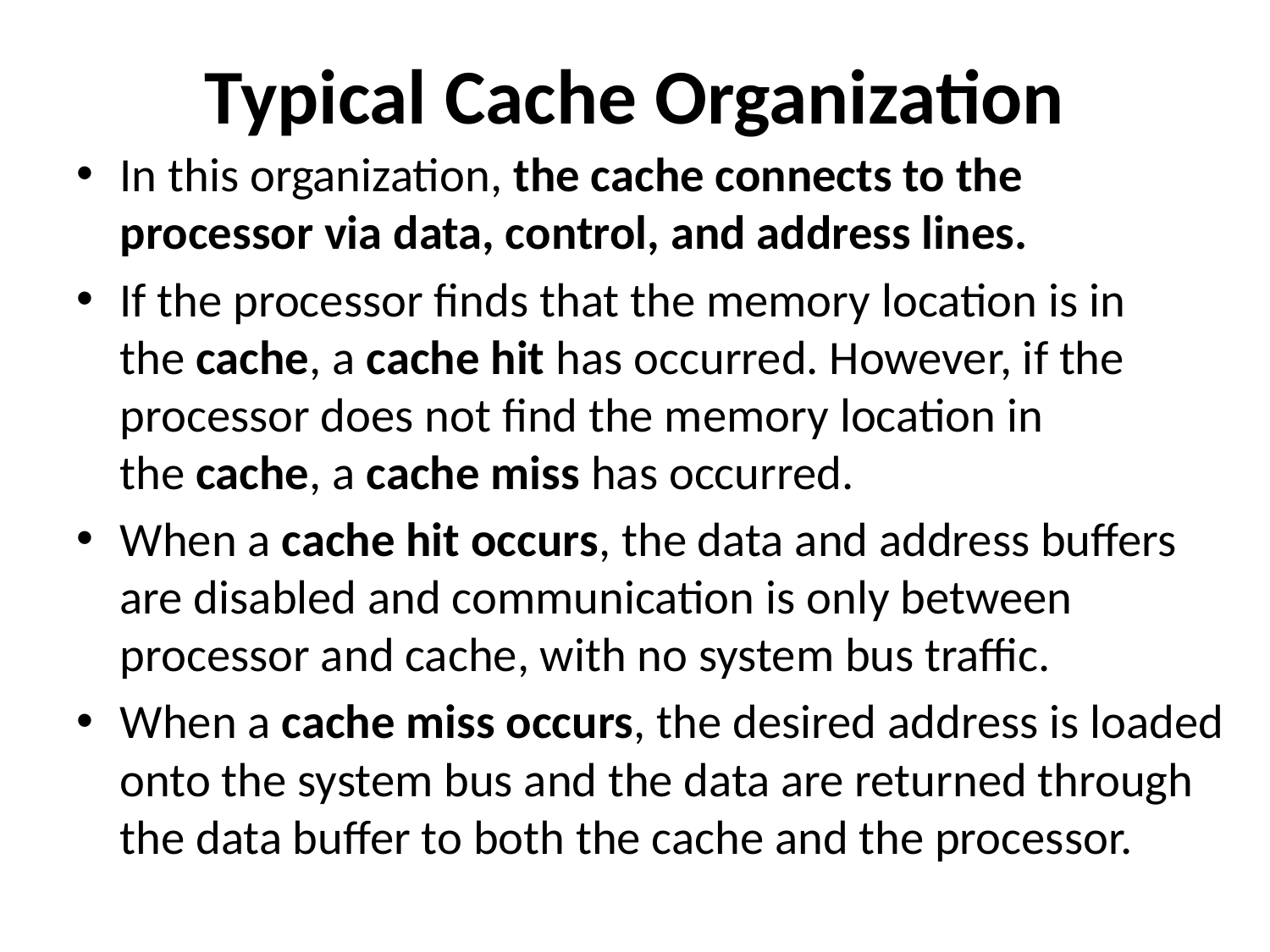

# Typical Cache Organization
In this organization, the cache connects to the processor via data, control, and address lines.
If the processor finds that the memory location is in the cache, a cache hit has occurred. However, if the processor does not find the memory location in the cache, a cache miss has occurred.
When a cache hit occurs, the data and address buffers are disabled and communication is only between processor and cache, with no system bus traffic.
When a cache miss occurs, the desired address is loaded onto the system bus and the data are returned through the data buffer to both the cache and the processor.